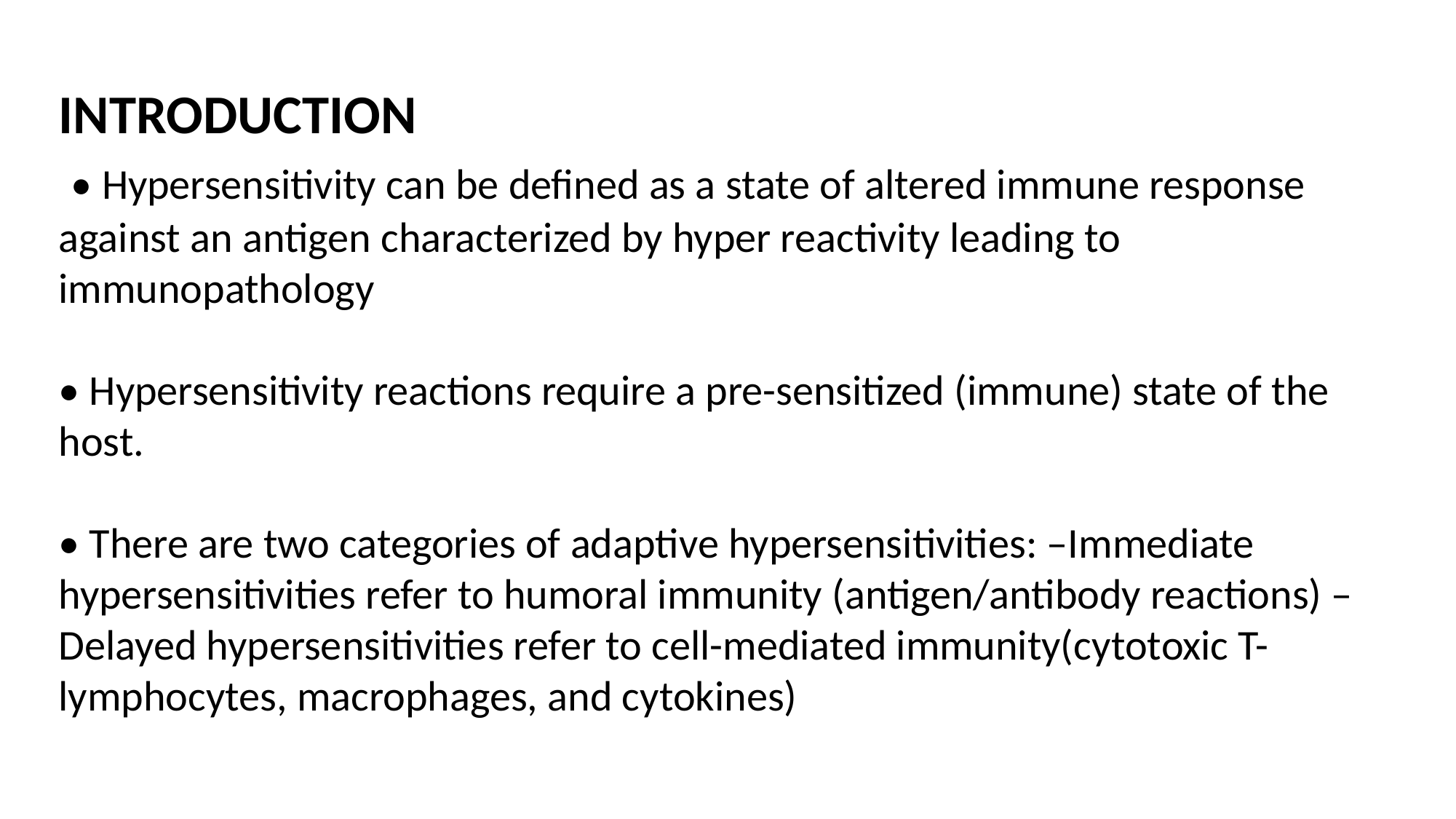

INTRODUCTION
 • Hypersensitivity can be defined as a state of altered immune response against an antigen characterized by hyper reactivity leading to immunopathology

• Hypersensitivity reactions require a pre-sensitized (immune) state of the host.

• There are two categories of adaptive hypersensitivities: –Immediate hypersensitivities refer to humoral immunity (antigen/antibody reactions) –Delayed hypersensitivities refer to cell-mediated immunity(cytotoxic T-lymphocytes, macrophages, and cytokines)